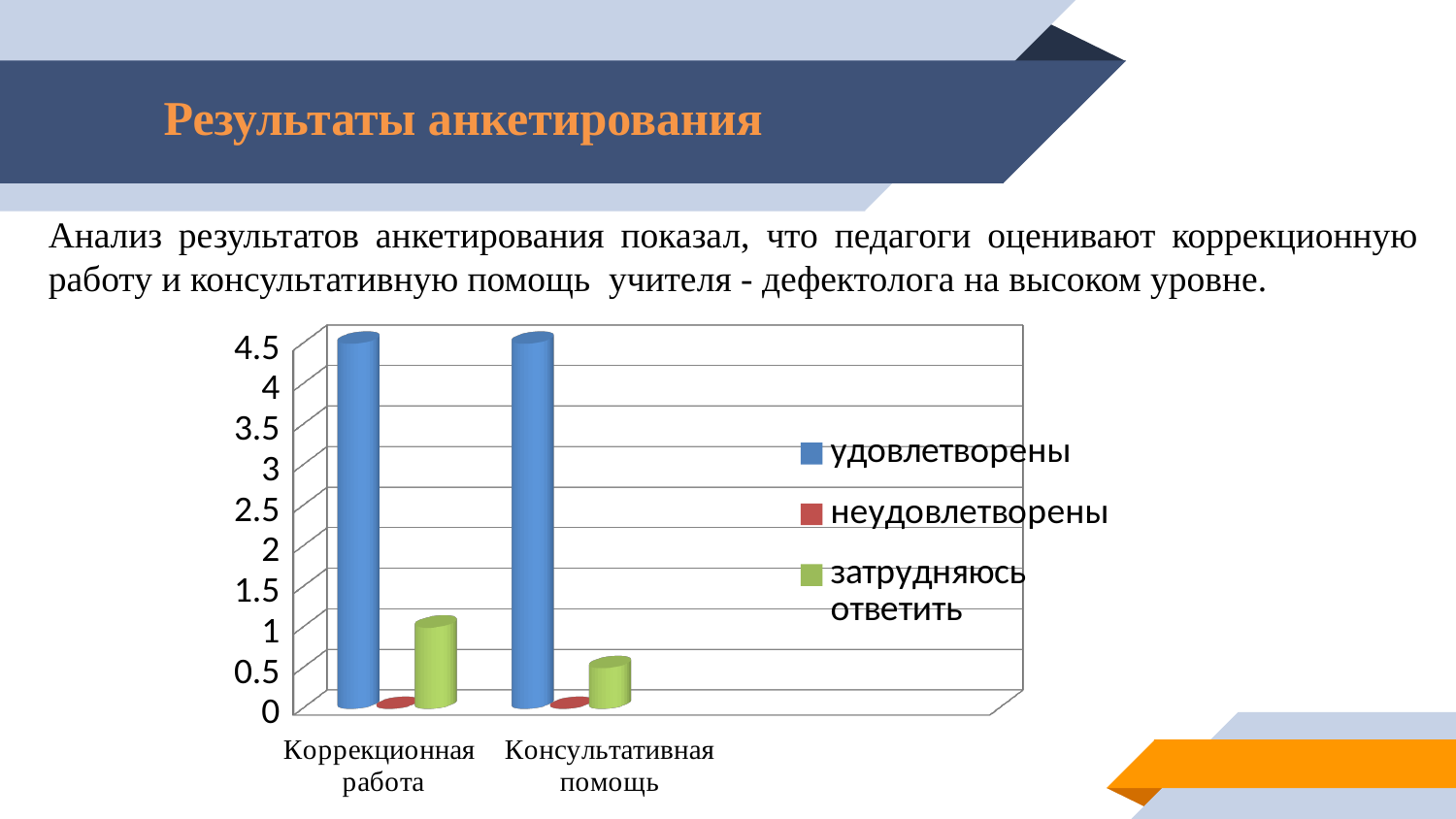

Результаты анкетирования
Анализ результатов анкетирования показал, что педагоги оценивают коррекционную работу и консультативную помощь  учителя - дефектолога на высоком уровне.

[unsupported chart]